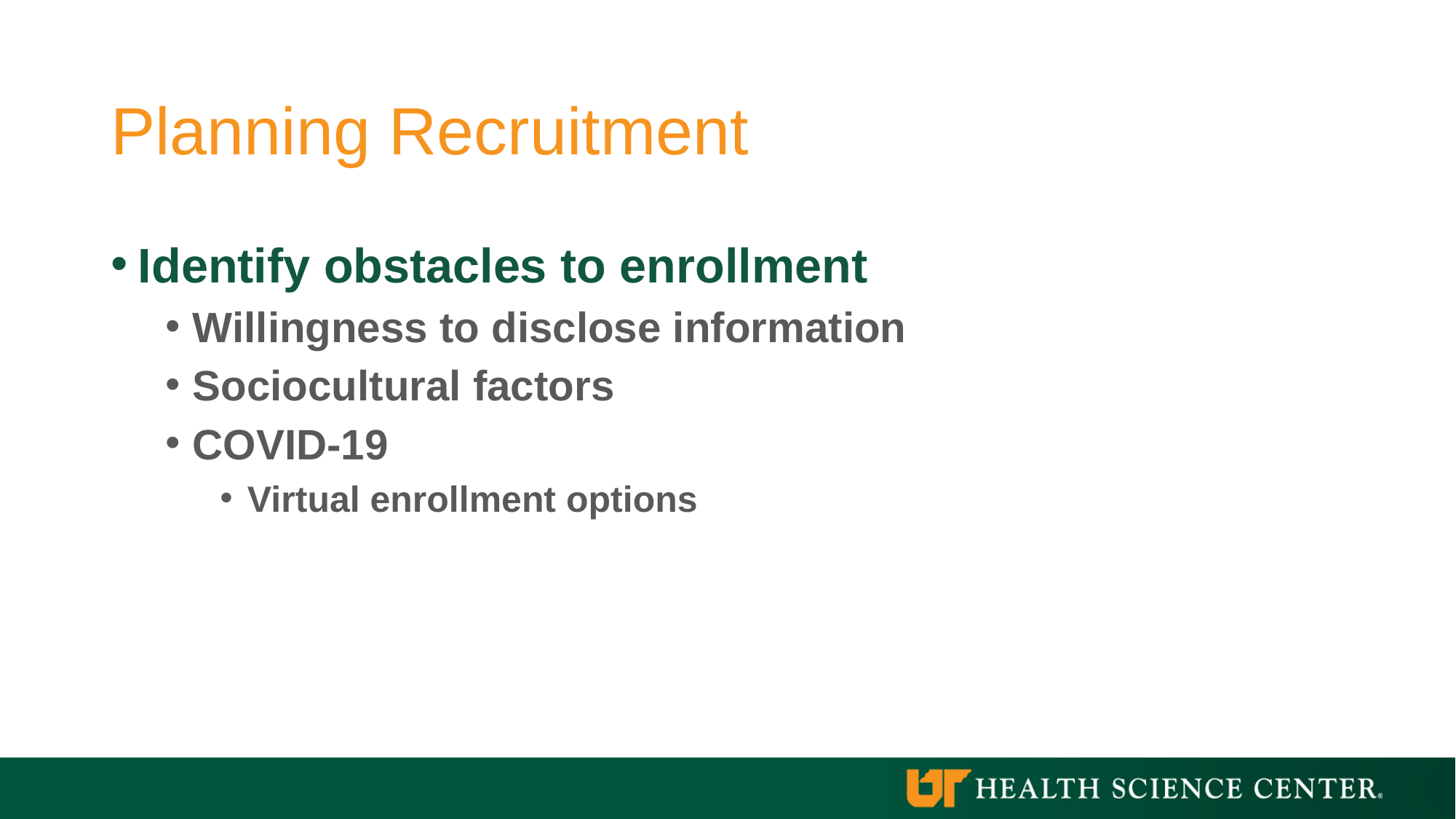

# Planning Recruitment
Identify obstacles to enrollment
Willingness to disclose information
Sociocultural factors
COVID-19
Virtual enrollment options